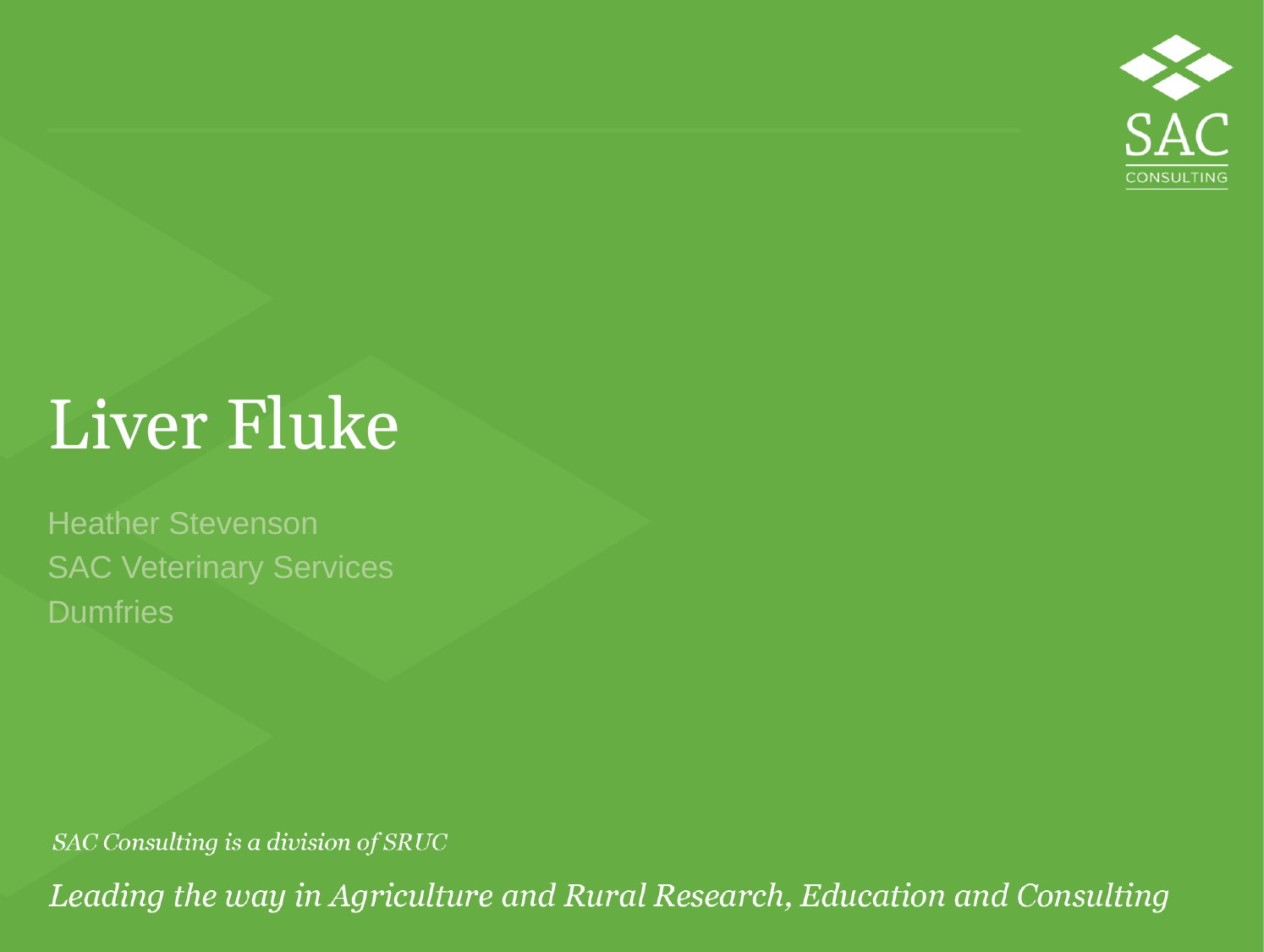

# Liver Fluke
Heather Stevenson
SAC Veterinary Services
Dumfries